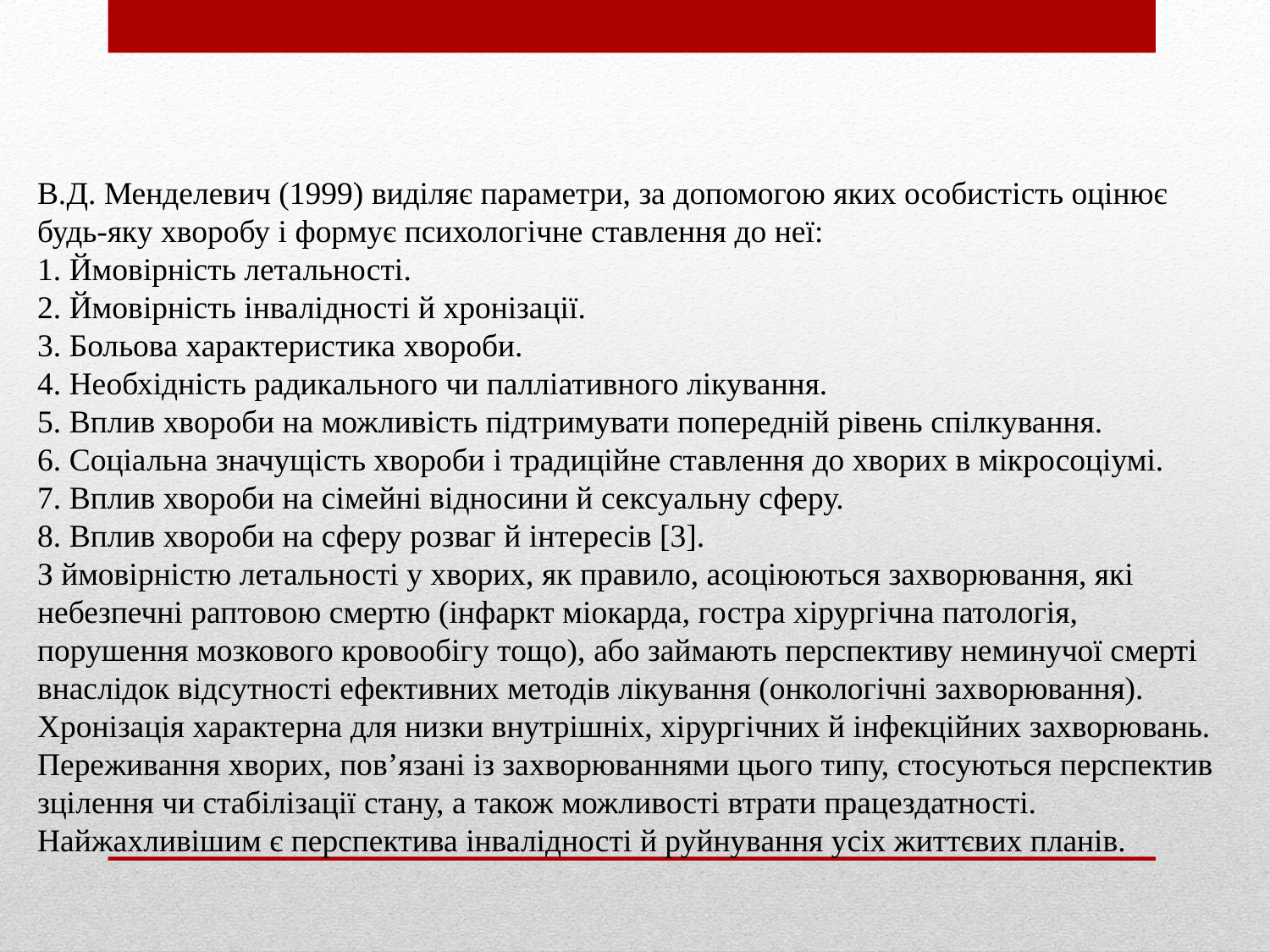

В.Д. Менделевич (1999) виділяє параметри, за допомогою яких особистість оцінює будь-яку хворобу і формує психологічне ставлення до неї:
1. Ймовірність летальності.
2. Ймовірність інвалідності й хронізації.
3. Больова характеристика хвороби.
4. Необхідність радикального чи палліативного лікування.
5. Вплив хвороби на можливість підтримувати попередній рівень спілкування.
6. Соціальна значущість хвороби і традиційне ставлення до хворих в мікросоціумі.
7. Вплив хвороби на сімейні відносини й сексуальну сферу.
8. Вплив хвороби на сферу розваг й інтересів [3].
З ймовірністю летальності у хворих, як правило, асоціюються захворювання, які небезпечні раптовою смертю (інфаркт міокарда, гостра хірургічна патологія, порушення мозкового кровообігу тощо), або займають перспективу неминучої смерті внаслідок відсутності ефективних методів лікування (онкологічні захворювання).
Хронізація характерна для низки внутрішніх, хірургічних й інфекційних захворювань. Переживання хворих, пов’язані із захворюваннями цього типу, стосуються перспектив зцілення чи стабілізації стану, а також можливості втрати працездатності. Найжахливішим є перспектива інвалідності й руйнування усіх життєвих планів.